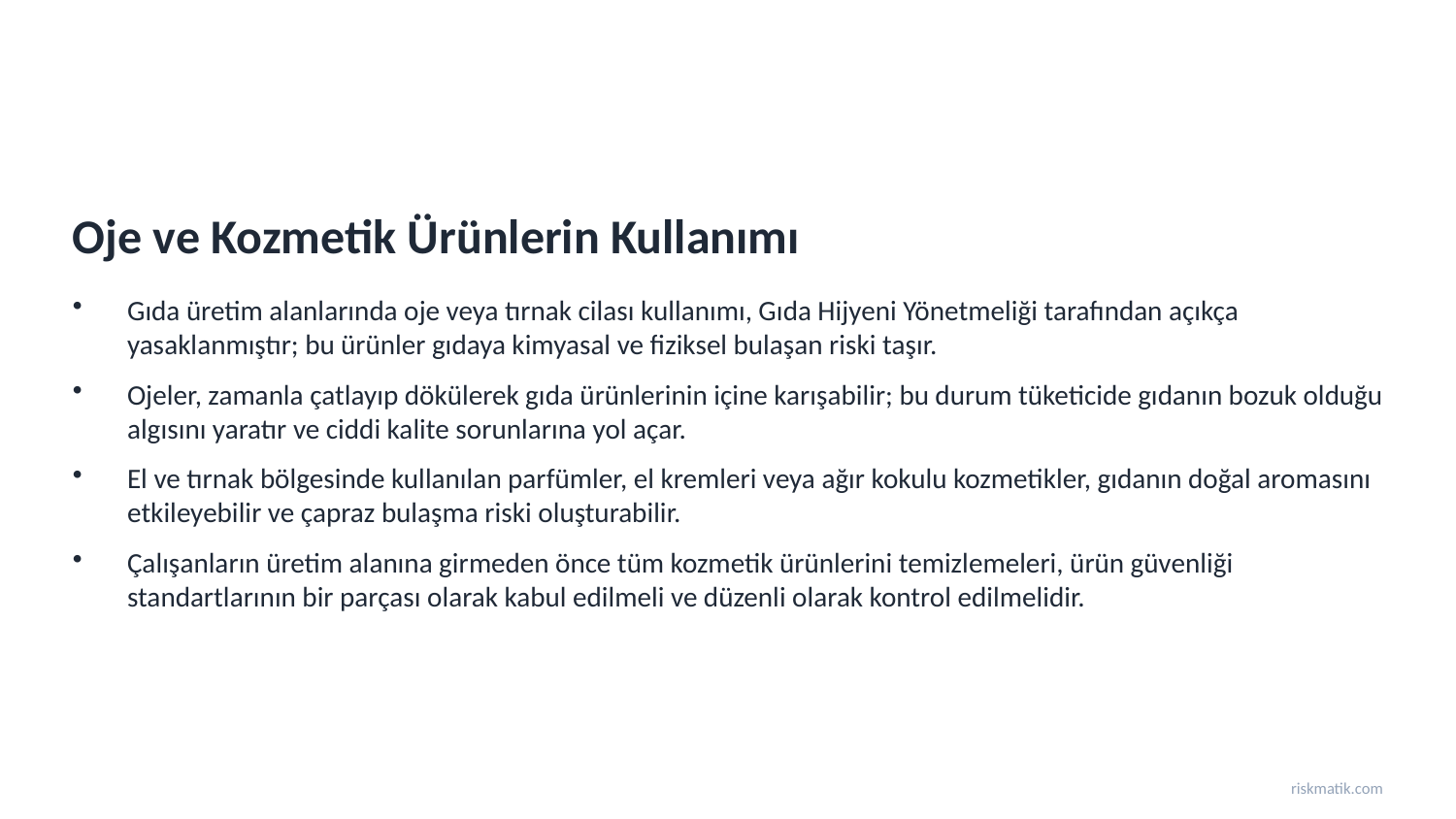

Oje ve Kozmetik Ürünlerin Kullanımı
Gıda üretim alanlarında oje veya tırnak cilası kullanımı, Gıda Hijyeni Yönetmeliği tarafından açıkça yasaklanmıştır; bu ürünler gıdaya kimyasal ve fiziksel bulaşan riski taşır.
Ojeler, zamanla çatlayıp dökülerek gıda ürünlerinin içine karışabilir; bu durum tüketicide gıdanın bozuk olduğu algısını yaratır ve ciddi kalite sorunlarına yol açar.
El ve tırnak bölgesinde kullanılan parfümler, el kremleri veya ağır kokulu kozmetikler, gıdanın doğal aromasını etkileyebilir ve çapraz bulaşma riski oluşturabilir.
Çalışanların üretim alanına girmeden önce tüm kozmetik ürünlerini temizlemeleri, ürün güvenliği standartlarının bir parçası olarak kabul edilmeli ve düzenli olarak kontrol edilmelidir.
riskmatik.com